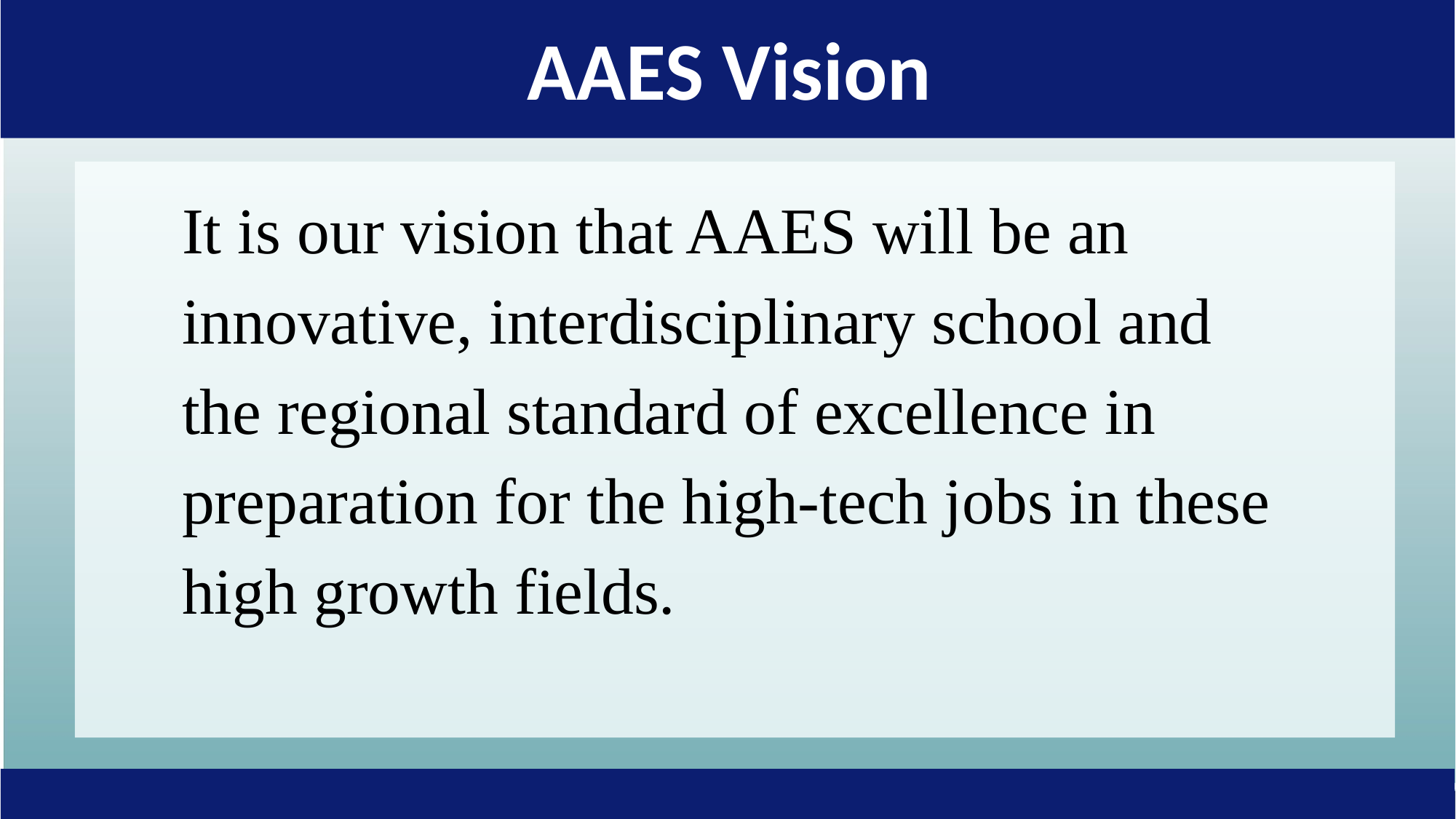

AAES Vision

It is our vision that AAES will be an innovative, interdisciplinary school and the regional standard of excellence in preparation for the high-tech jobs in these high growth fields.